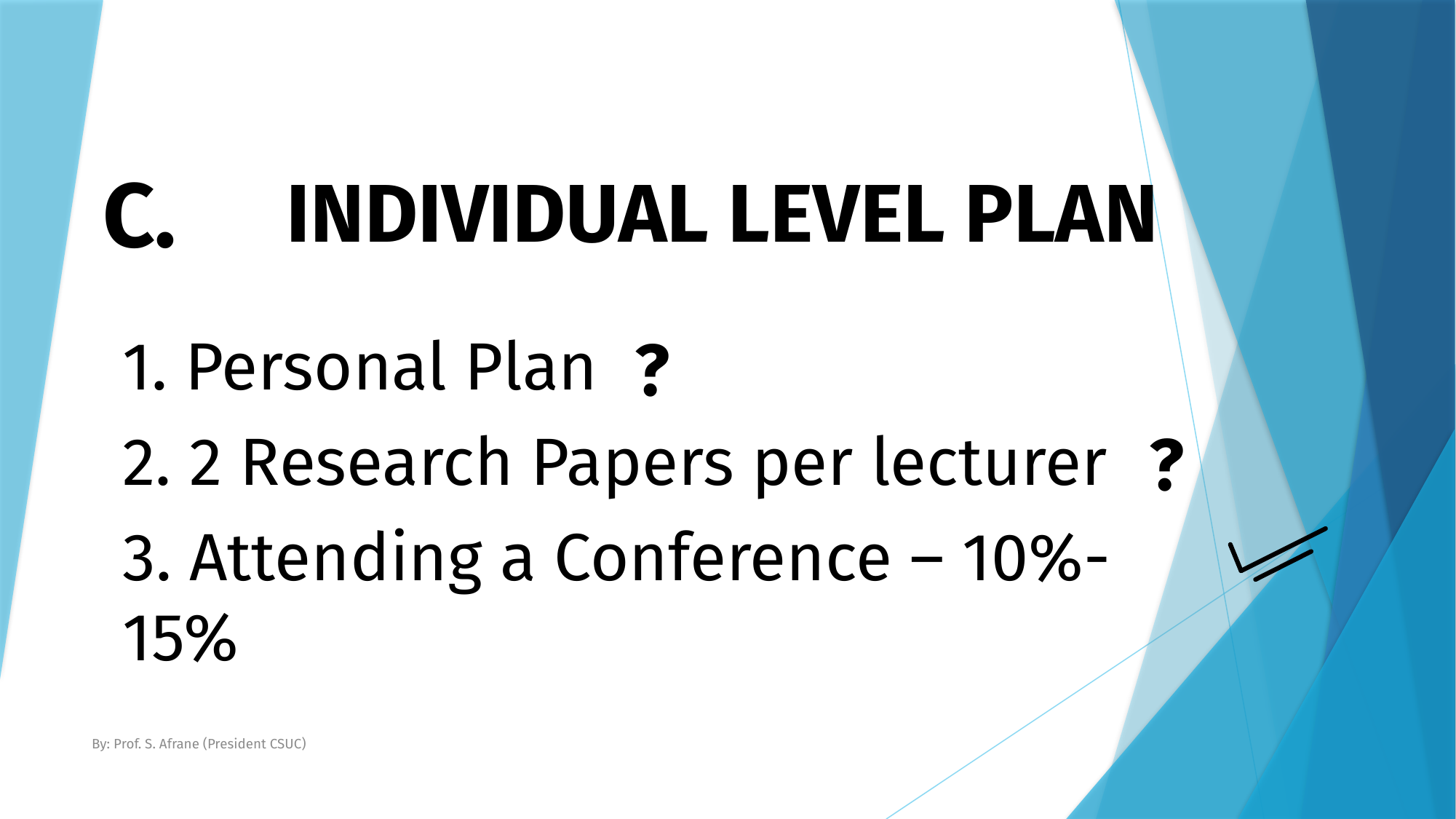

# INDIVIDUAL LEVEL PLAN
C.
1. Personal Plan
2. 2 Research Papers per lecturer
3. Attending a Conference – 10%-15%

?
?
By: Prof. S. Afrane (President CSUC)